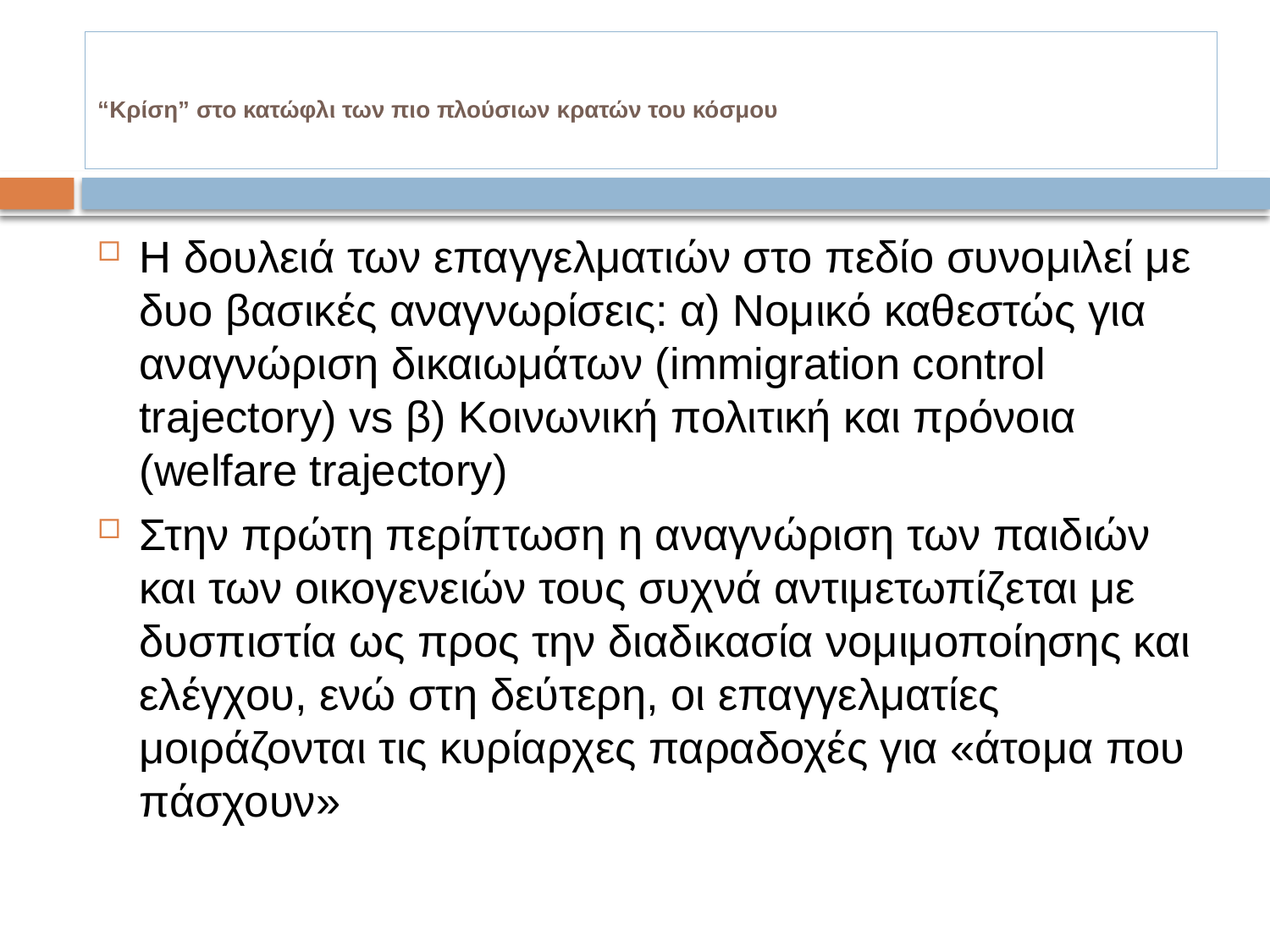

# “Κρίση” στο κατώφλι των πιο πλούσιων κρατών του κόσμου
Η δουλειά των επαγγελματιών στο πεδίο συνομιλεί με δυο βασικές αναγνωρίσεις: α) Νομικό καθεστώς για αναγνώριση δικαιωμάτων (immigration control trajectory) vs β) Κοινωνική πολιτική και πρόνοια (welfare trajectory)
Στην πρώτη περίπτωση η αναγνώριση των παιδιών και των οικογενειών τους συχνά αντιμετωπίζεται με δυσπιστία ως προς την διαδικασία νομιμοποίησης και ελέγχου, ενώ στη δεύτερη, οι επαγγελματίες μοιράζονται τις κυρίαρχες παραδοχές για «άτομα που πάσχουν»